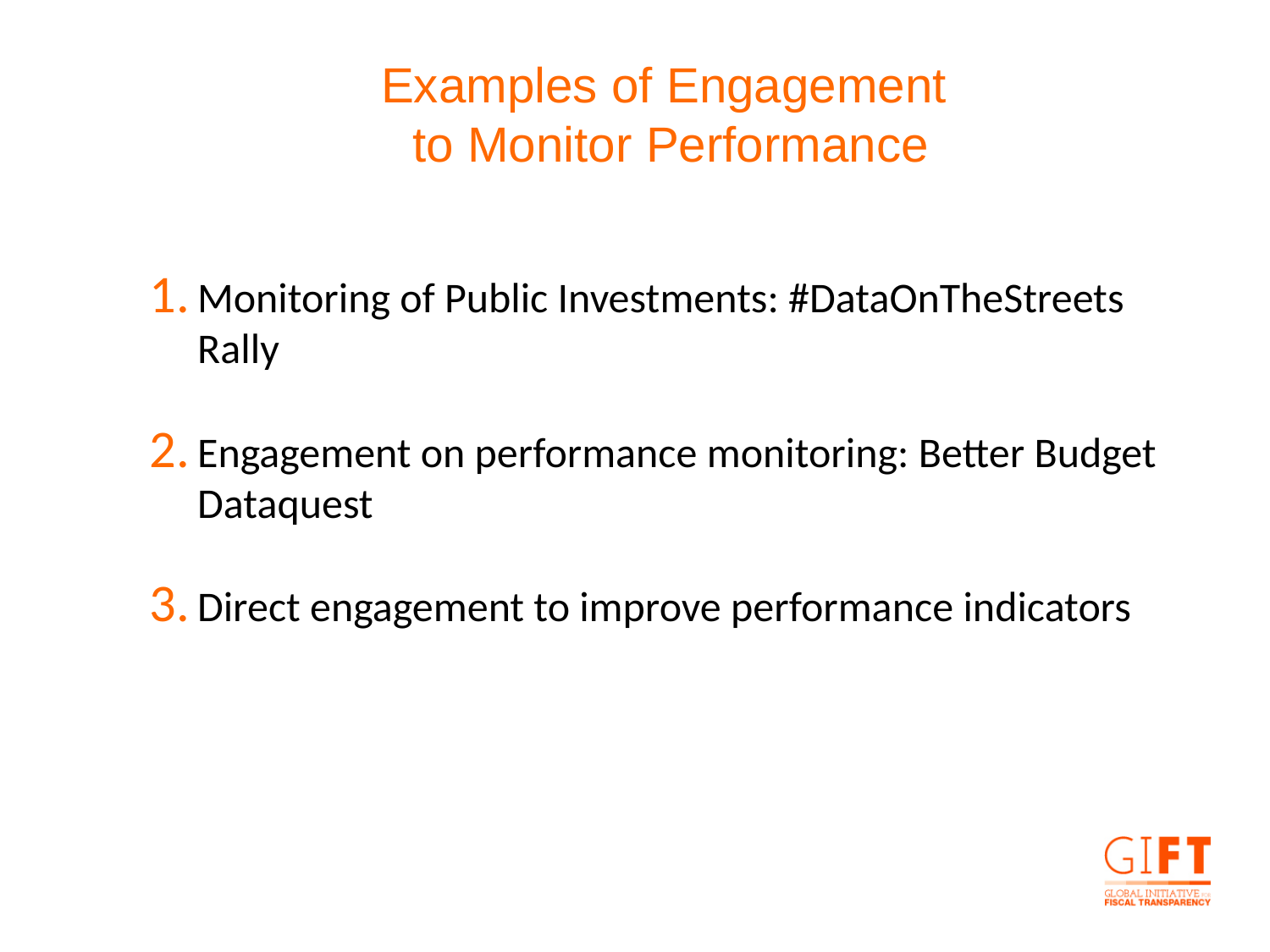

Examples of Engagement
to Monitor Performance
Monitoring of Public Investments: #DataOnTheStreets Rally
Engagement on performance monitoring: Better Budget Dataquest
Direct engagement to improve performance indicators